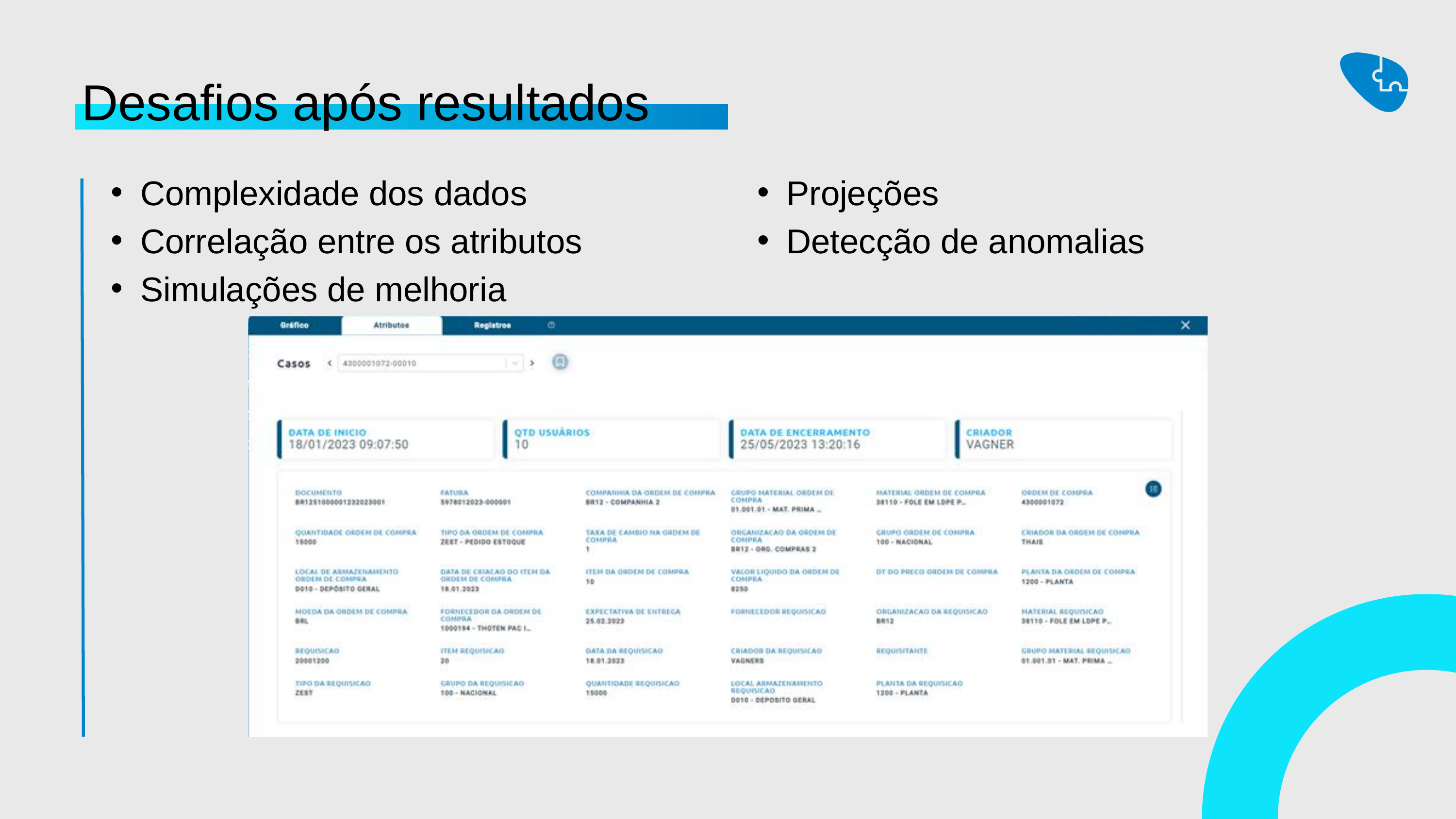

Desafios após resultados

Complexidade dos dados
Correlação entre os atributos
Simulações de melhoria

Projeções
Detecção de anomalias